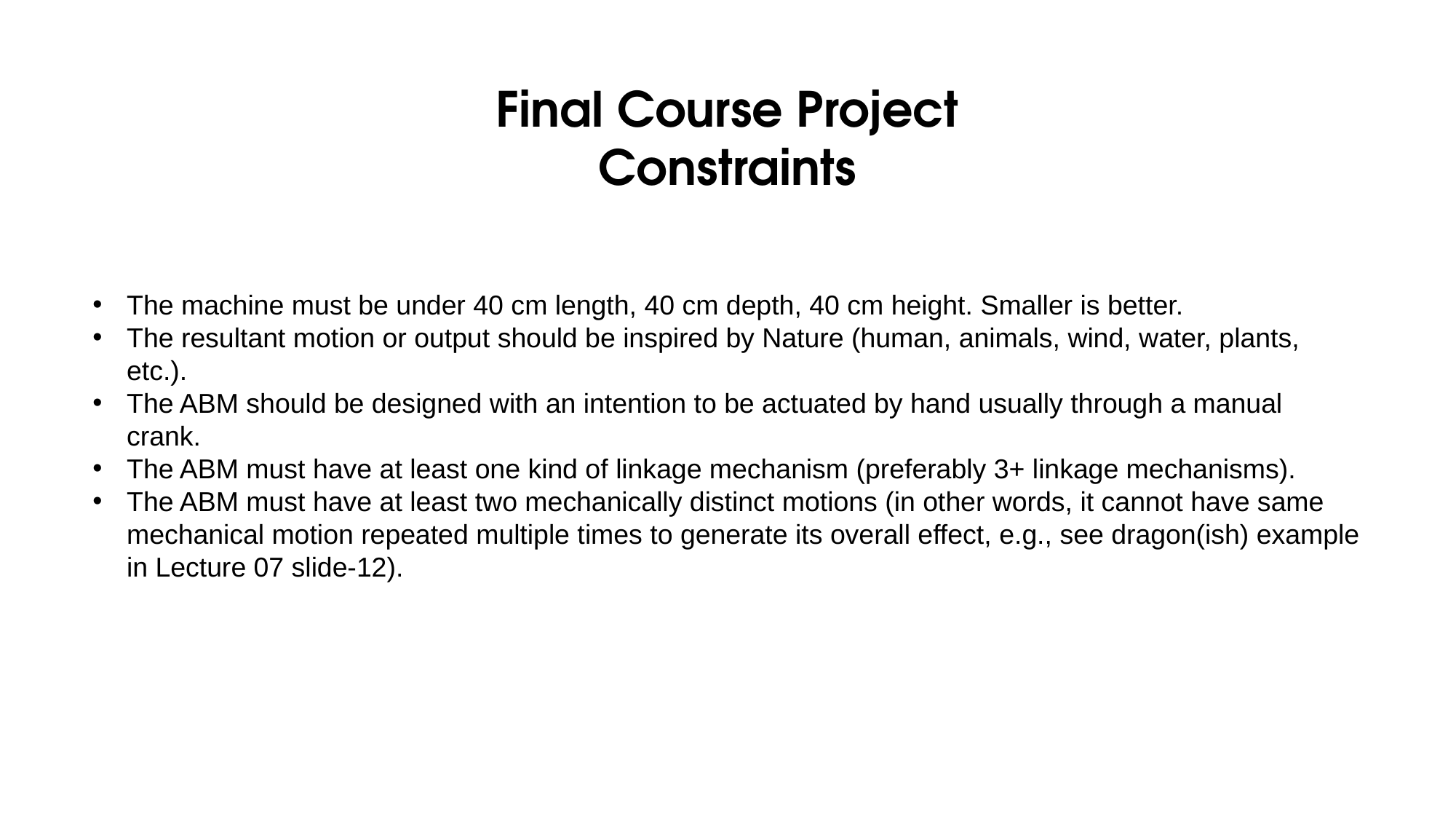

Final Course Project
Constraints
The machine must be under 40 cm length, 40 cm depth, 40 cm height. Smaller is better.
The resultant motion or output should be inspired by Nature (human, animals, wind, water, plants, etc.).
The ABM should be designed with an intention to be actuated by hand usually through a manual crank.
The ABM must have at least one kind of linkage mechanism (preferably 3+ linkage mechanisms).
The ABM must have at least two mechanically distinct motions (in other words, it cannot have same mechanical motion repeated multiple times to generate its overall effect, e.g., see dragon(ish) example in Lecture 07 slide-12).